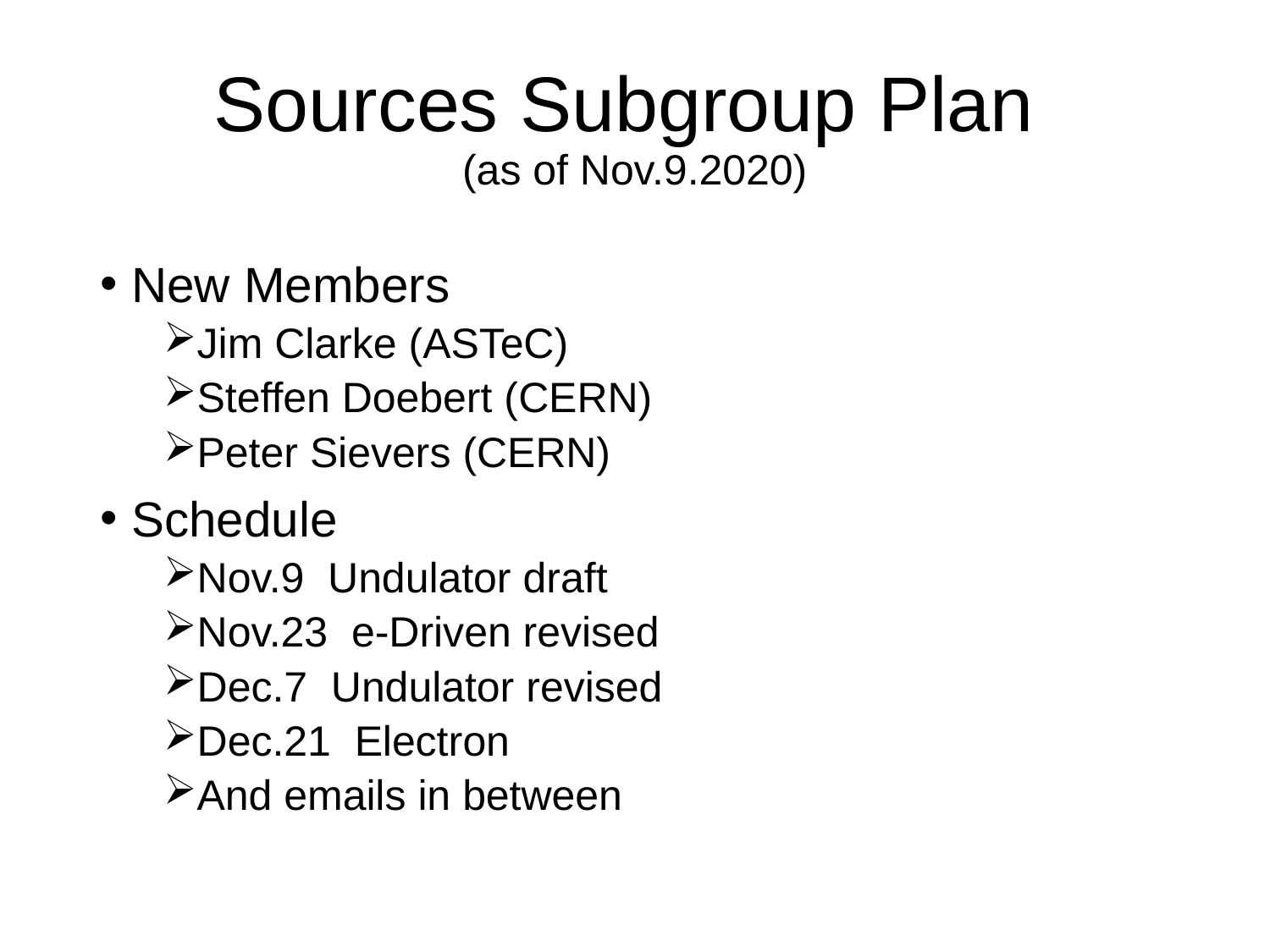

# Sources Subgroup Plan (as of Nov.9.2020)
New Members
Jim Clarke (ASTeC)
Steffen Doebert (CERN)
Peter Sievers (CERN)
Schedule
Nov.9  Undulator draft
Nov.23  e-Driven revised
Dec.7  Undulator revised
Dec.21  Electron
And emails in between